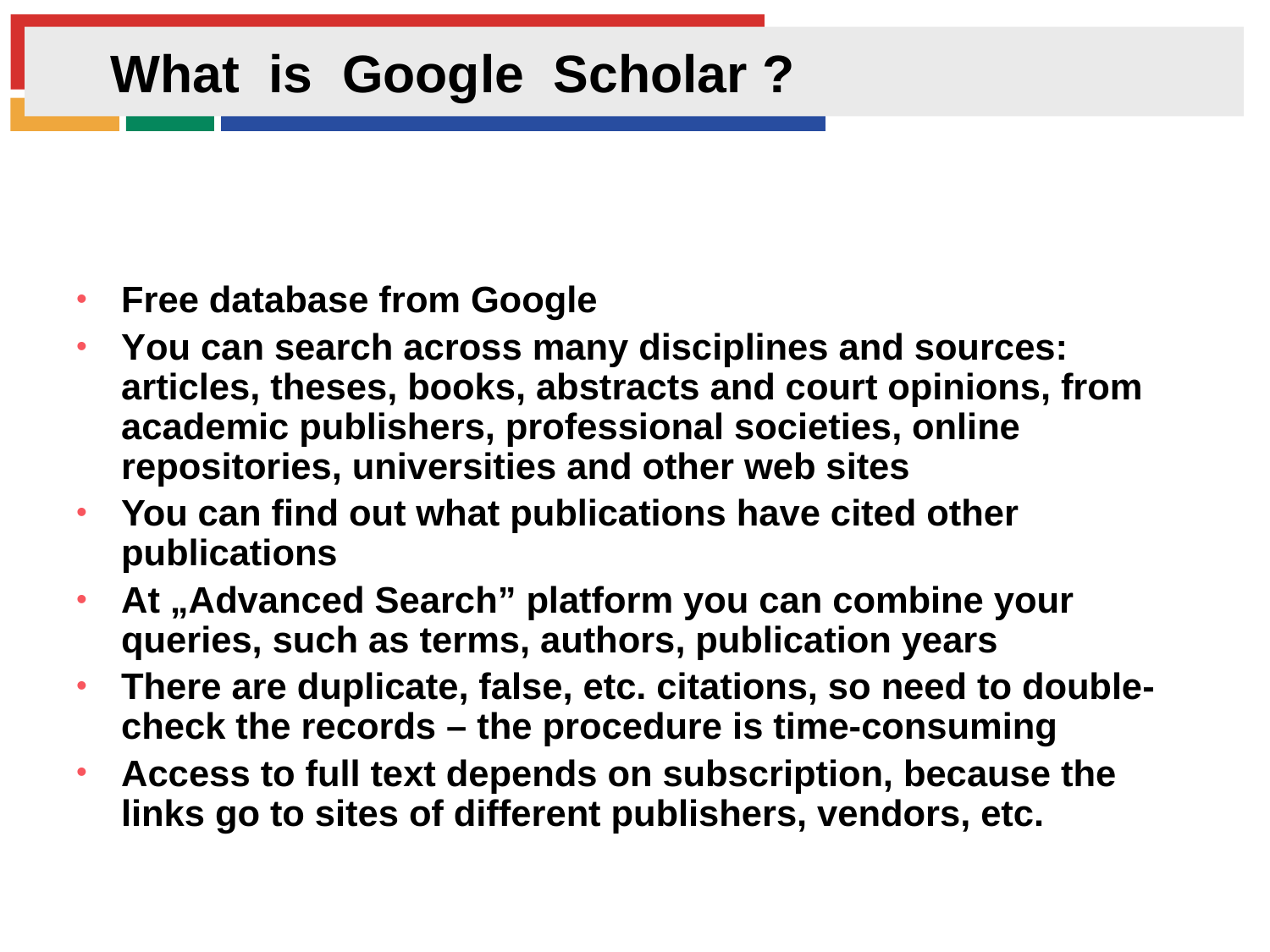

# What  is  Google  Scholar ?
Free database from Google
You can search across many disciplines and sources: articles, theses, books, abstracts and court opinions, from academic publishers, professional societies, online repositories, universities and other web sites
You can find out what publications have cited other publications
At „Advanced Search” platform you can combine your queries, such as terms, authors, publication years
There are duplicate, false, etc. citations, so need to double-check the records – the procedure is time-consuming
Access to full text depends on subscription, because the links go to sites of different publishers, vendors, etc.